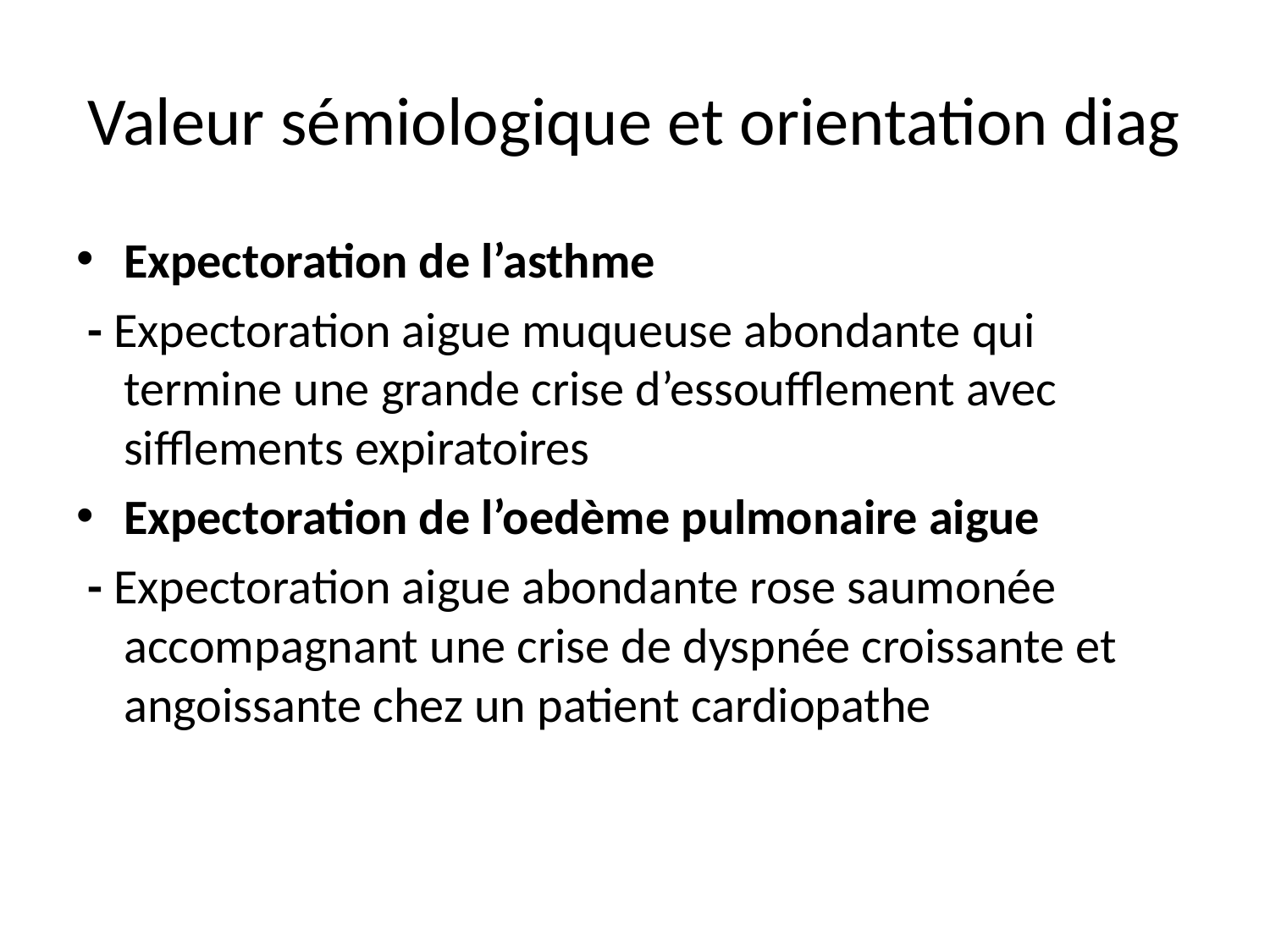

# Valeur sémiologique et orientation diag
Expectoration de l’asthme
 - Expectoration aigue muqueuse abondante qui termine une grande crise d’essoufflement avec sifflements expiratoires
Expectoration de l’oedème pulmonaire aigue
 - Expectoration aigue abondante rose saumonée accompagnant une crise de dyspnée croissante et angoissante chez un patient cardiopathe